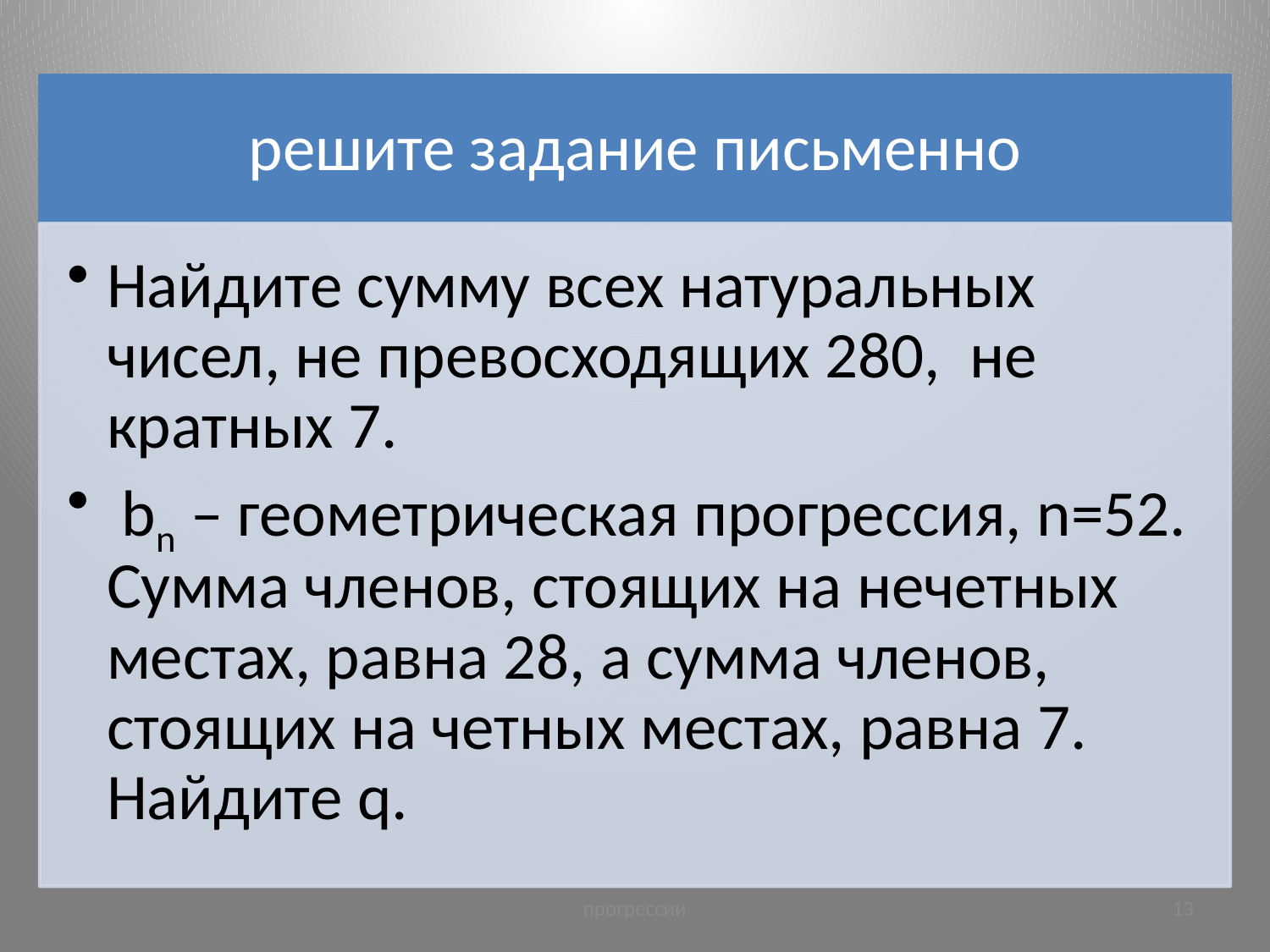

решите задание письменно
Найдите сумму всех натуральных чисел, не превосходящих 280,  не кратных 7.
 bn – геометрическая прогрессия, n=52. Сумма членов, стоящих на нечетных местах, равна 28, а сумма членов, стоящих на четных местах, равна 7. Найдите q.
прогрессии
13